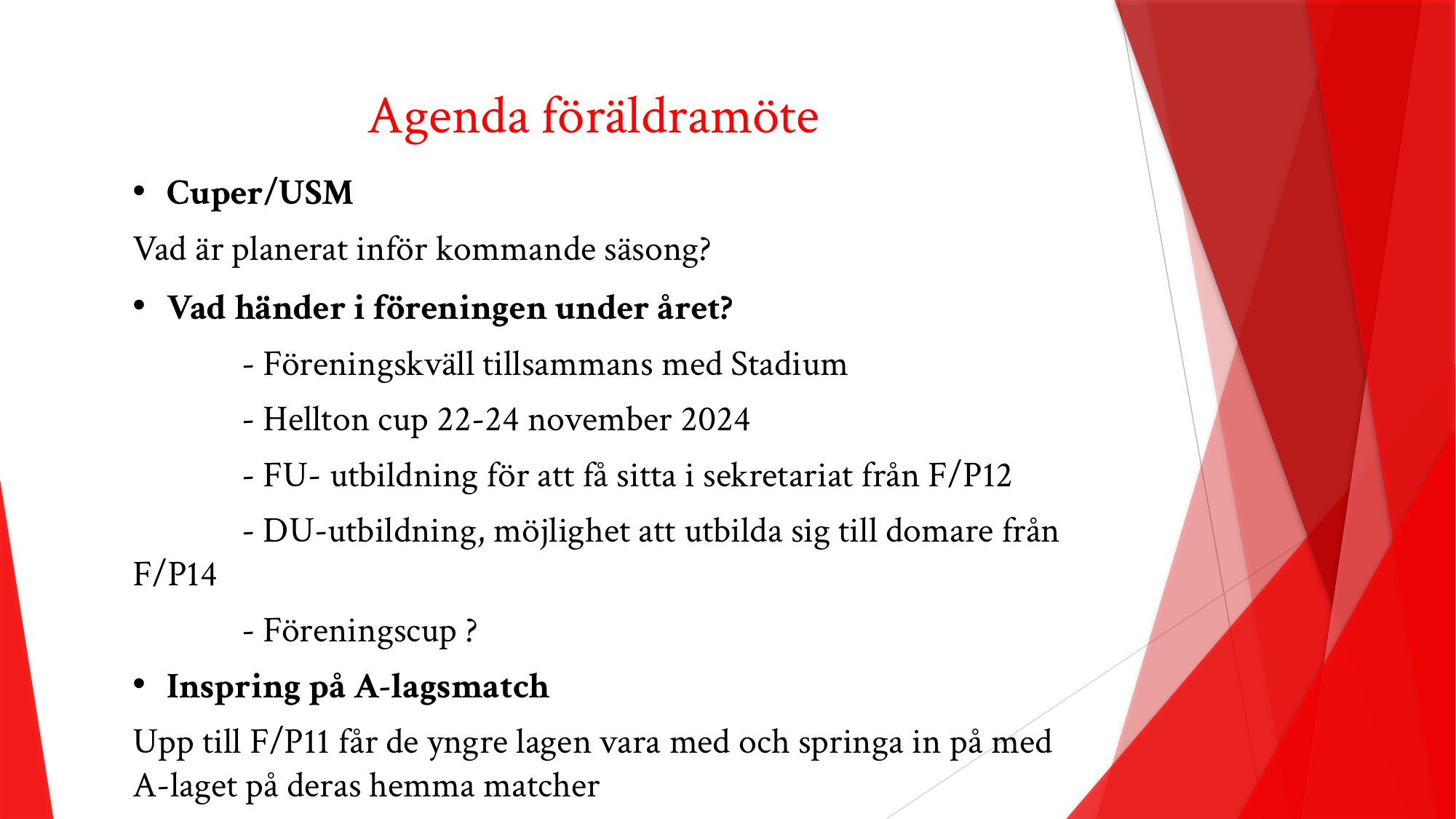

# Agenda föräldramöte
Cuper/USM
Vad är planerat inför kommande säsong?
Vad händer i föreningen under året?
	- Föreningskväll tillsammans med Stadium
	- Hellton cup 22-24 november 2024
	- FU- utbildning för att få sitta i sekretariat från F/P12
	- DU-utbildning, möjlighet att utbilda sig till domare från F/P14
	- Föreningscup ?
Inspring på A-lagsmatch
Upp till F/P11 får de yngre lagen vara med och springa in på med A-laget på deras hemma matcher